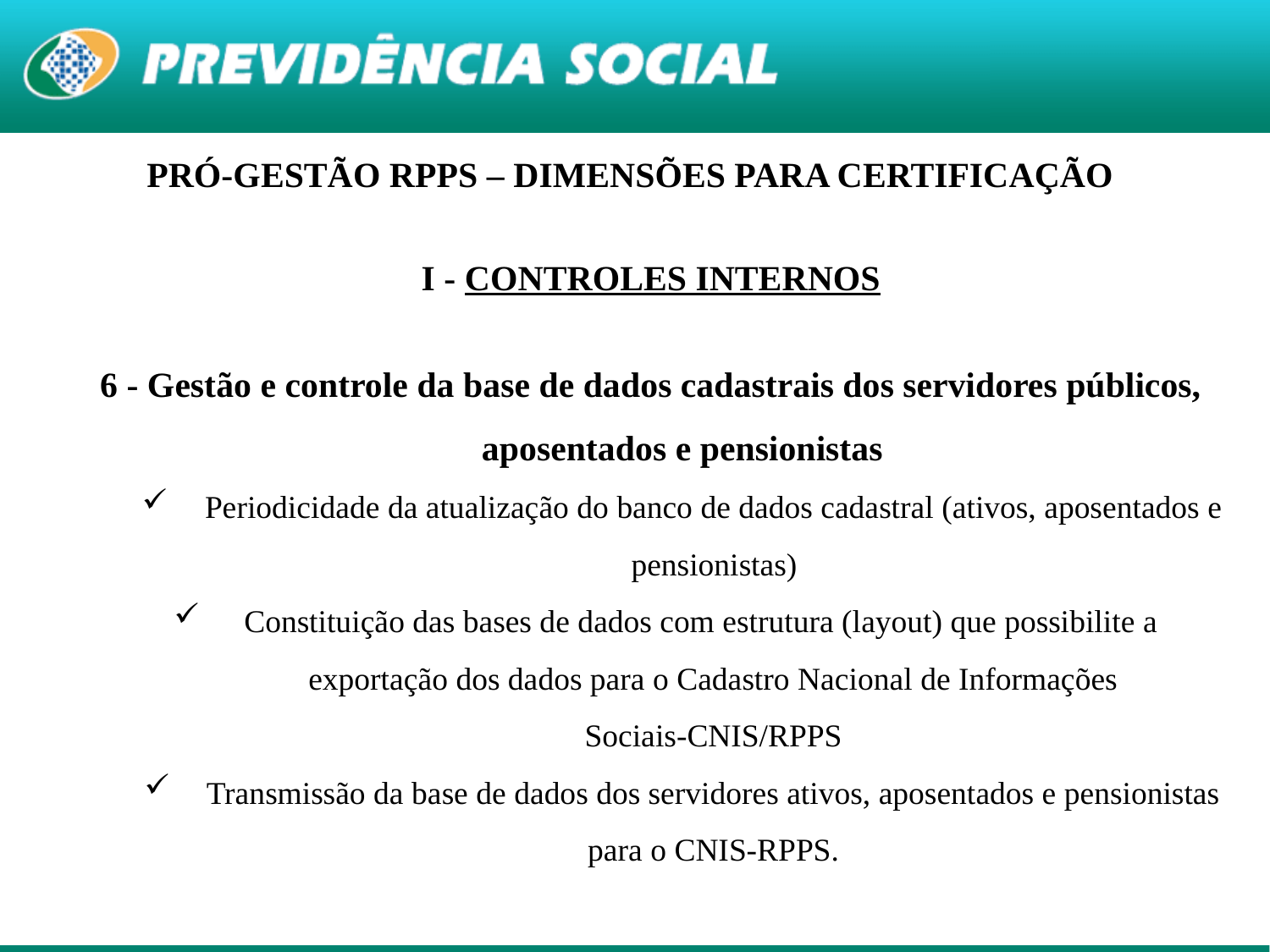

PRÓ-GESTÃO RPPS – DIMENSÕES PARA CERTIFICAÇÃO
I - CONTROLES INTERNOS

6 - Gestão e controle da base de dados cadastrais dos servidores públicos, aposentados e pensionistas
Periodicidade da atualização do banco de dados cadastral (ativos, aposentados e pensionistas)
 Constituição das bases de dados com estrutura (layout) que possibilite a     exportação dos dados para o Cadastro Nacional de Informações Sociais-CNIS/RPPS
Transmissão da base de dados dos servidores ativos, aposentados e pensionistas para o CNIS-RPPS.